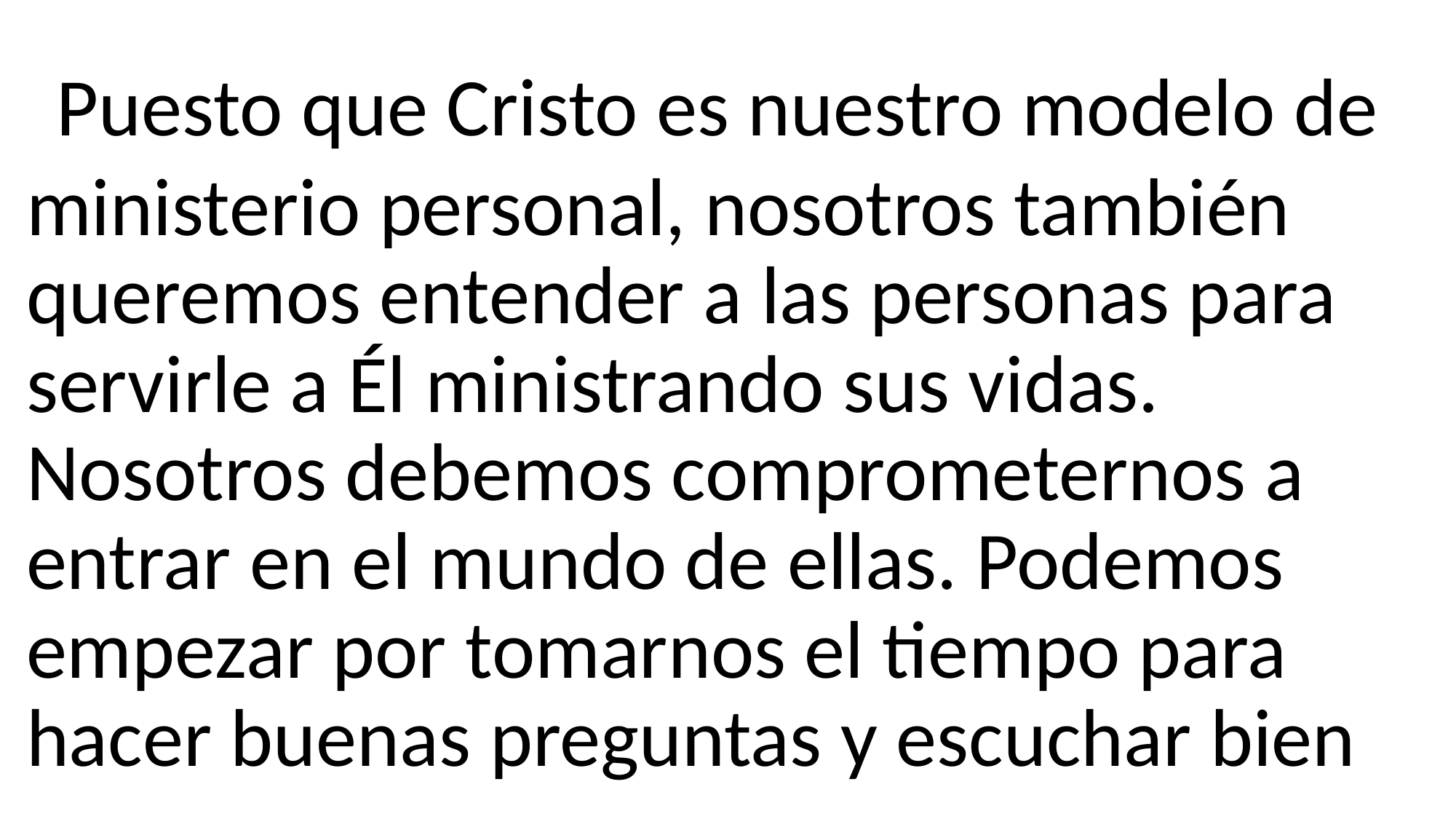

Puesto que Cristo es nuestro modelo de ministerio personal, nosotros también queremos entender a las personas para servirle a Él ministrando sus vidas. Nosotros debemos comprometernos a entrar en el mundo de ellas. Podemos empezar por tomarnos el tiempo para hacer buenas preguntas y escuchar bien